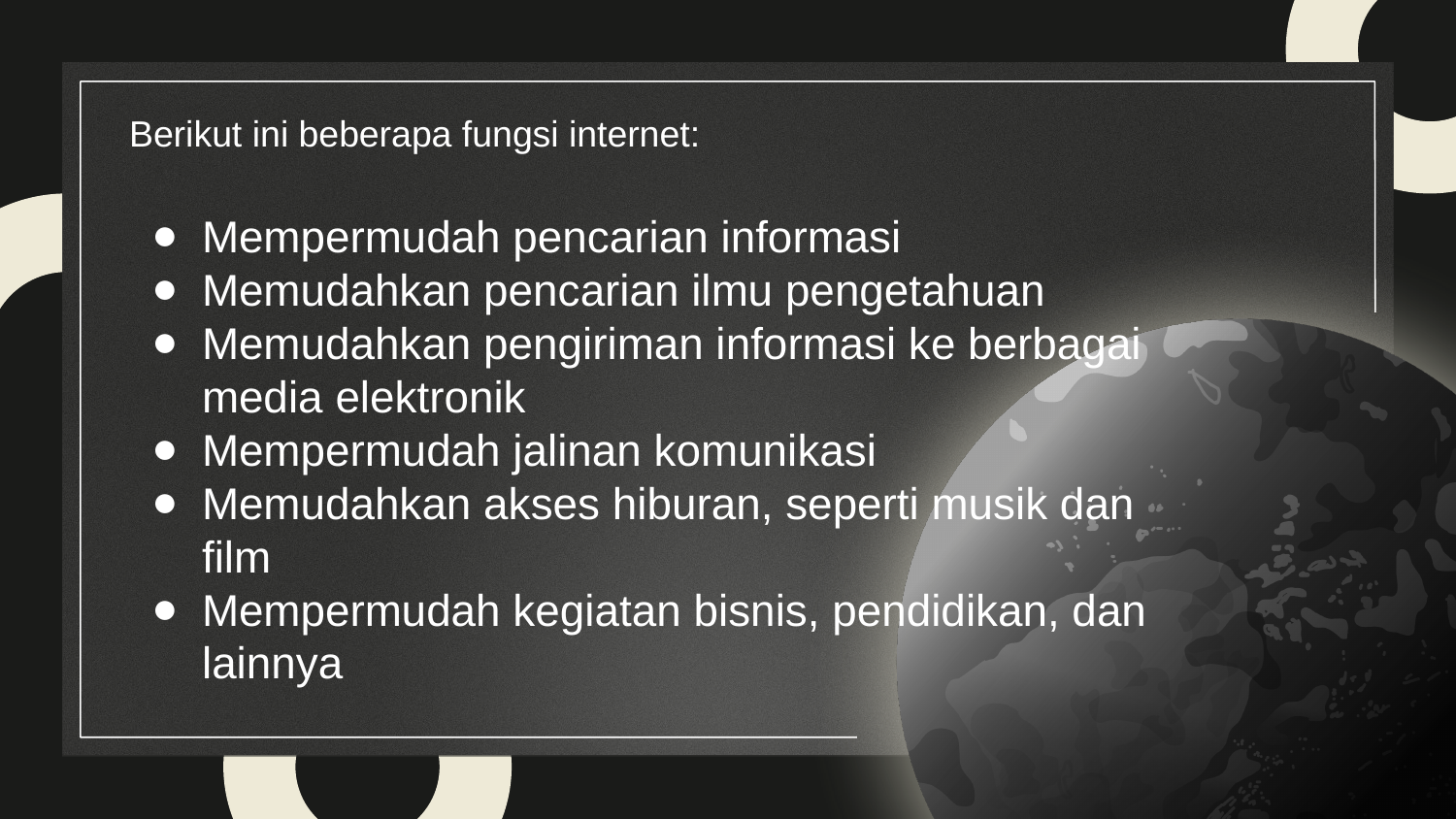

# Berikut ini beberapa fungsi internet:
Mempermudah pencarian informasi
Memudahkan pencarian ilmu pengetahuan
Memudahkan pengiriman informasi ke berbagai media elektronik
Mempermudah jalinan komunikasi
Memudahkan akses hiburan, seperti musik dan film
Mempermudah kegiatan bisnis, pendidikan, dan lainnya